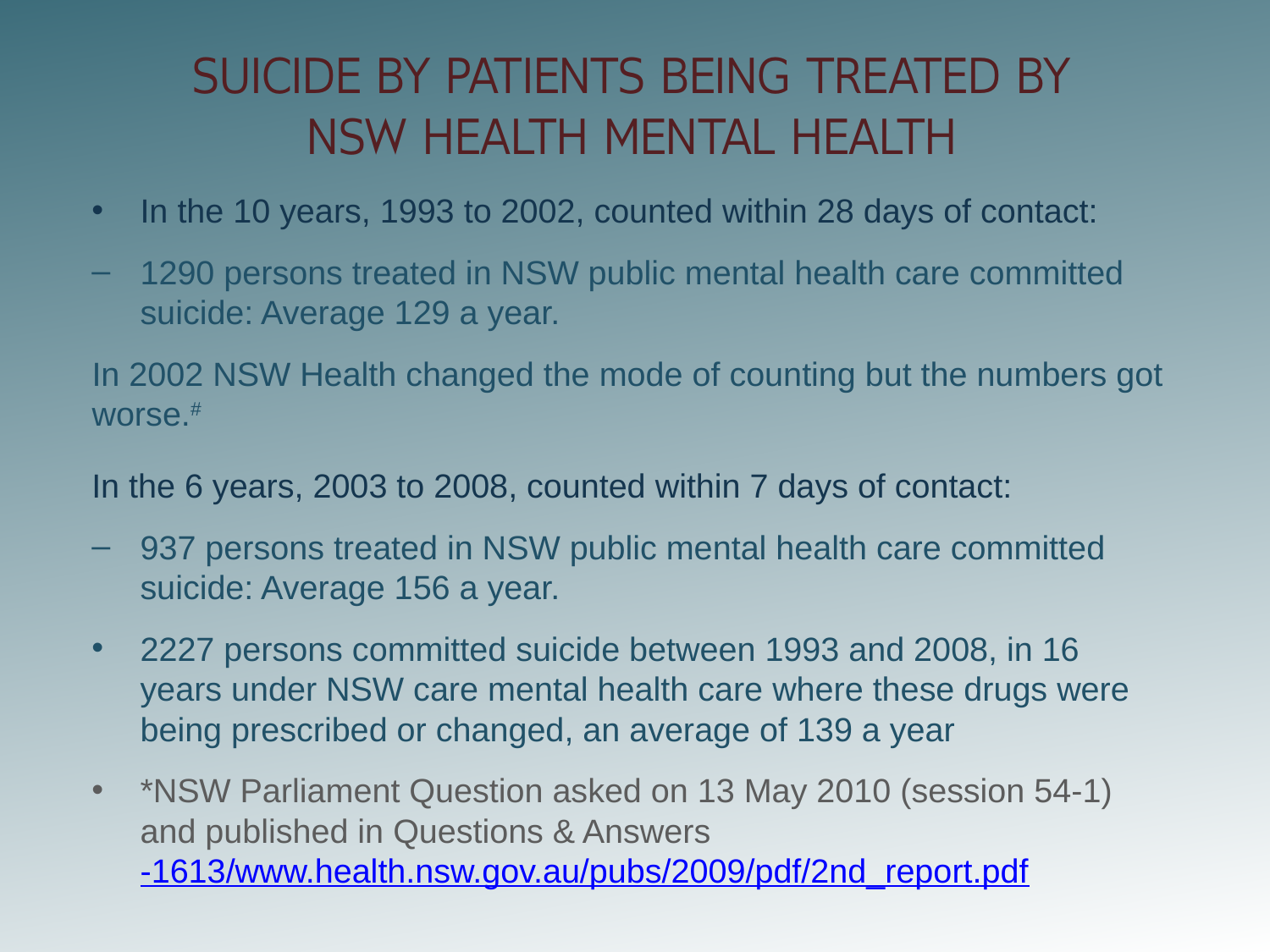

# SUICIDE BY PATIENTS BEING TREATED BY NSW HEALTH MENTAL HEALTH
In the 10 years, 1993 to 2002, counted within 28 days of contact:
1290 persons treated in NSW public mental health care committed suicide: Average 129 a year.
In 2002 NSW Health changed the mode of counting but the numbers got worse.#
In the 6 years, 2003 to 2008, counted within 7 days of contact:
937 persons treated in NSW public mental health care committed suicide: Average 156 a year.
2227 persons committed suicide between 1993 and 2008, in 16 years under NSW care mental health care where these drugs were being prescribed or changed, an average of 139 a year
*NSW Parliament Question asked on 13 May 2010 (session 54-1) and published in Questions & Answers -1613/www.health.nsw.gov.au/pubs/2009/pdf/2nd_report.pdf